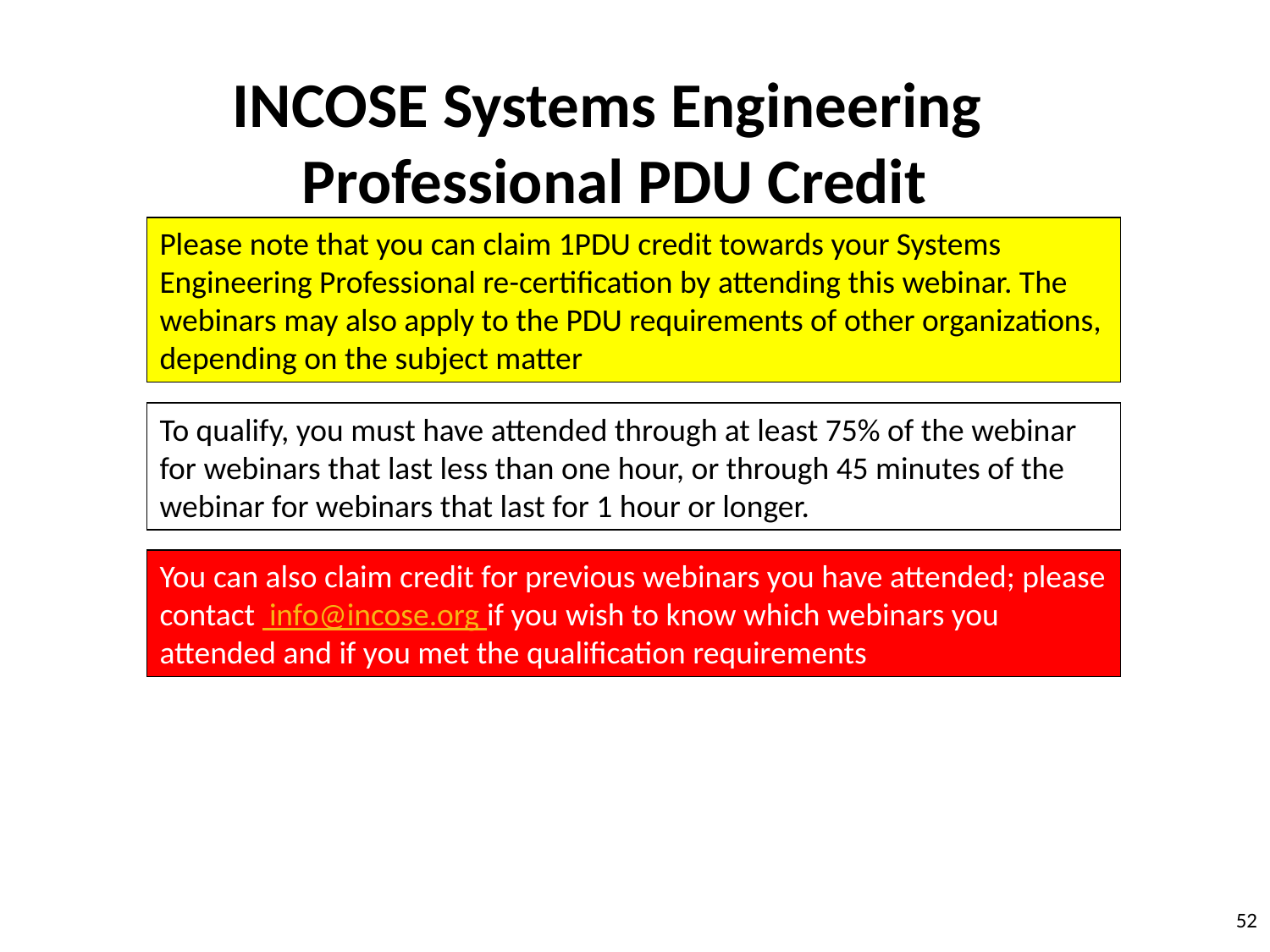

INCOSE Systems Engineering
Professional PDU Credit
Please note that you can claim 1PDU credit towards your Systems Engineering Professional re-certification by attending this webinar. The webinars may also apply to the PDU requirements of other organizations, depending on the subject matter
To qualify, you must have attended through at least 75% of the webinar for webinars that last less than one hour, or through 45 minutes of the webinar for webinars that last for 1 hour or longer.
You can also claim credit for previous webinars you have attended; please contact  info@incose.org if you wish to know which webinars you attended and if you met the qualification requirements
52